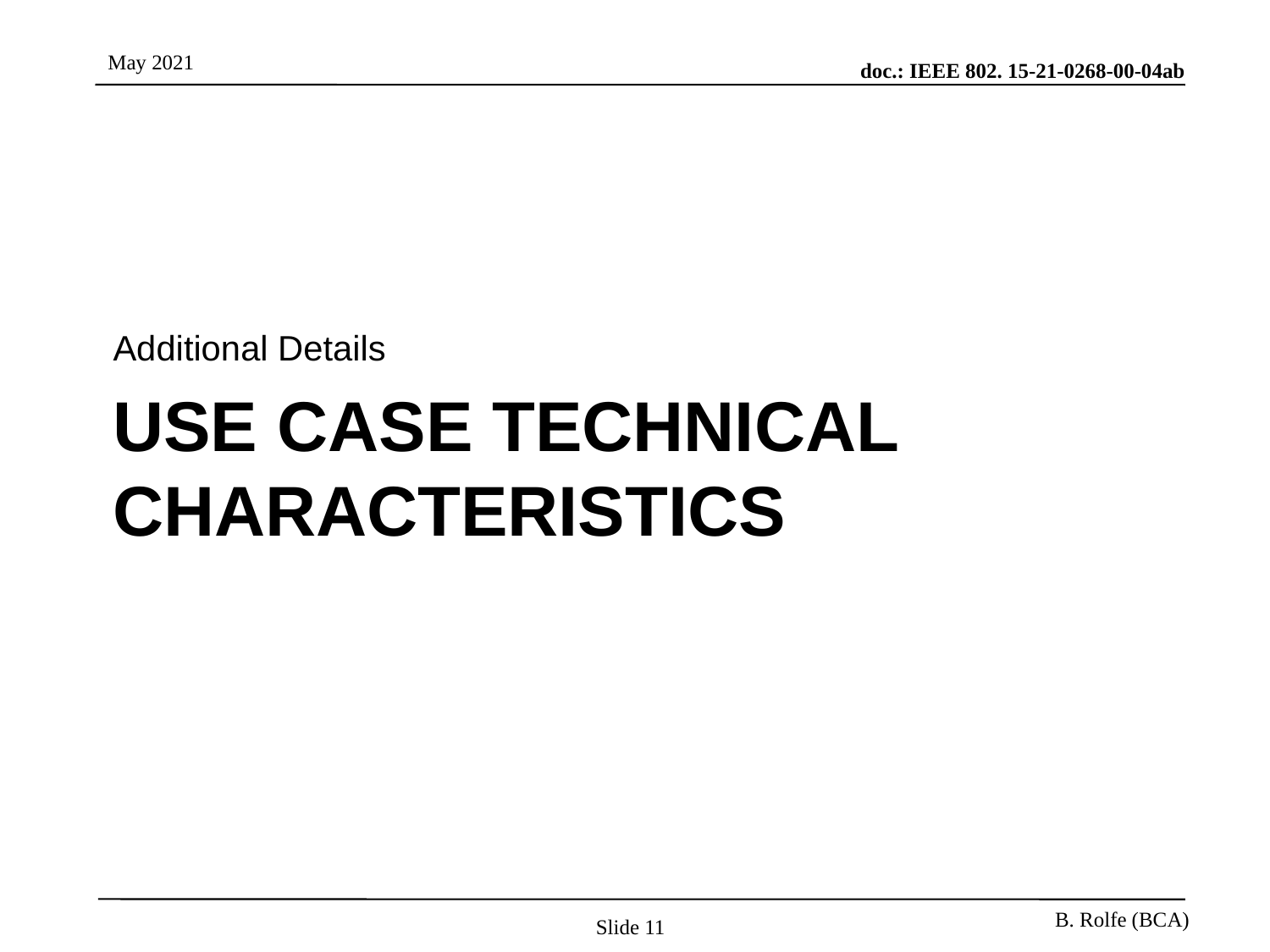

Additional Details
# Use Case Technical Characteristics
Slide 11